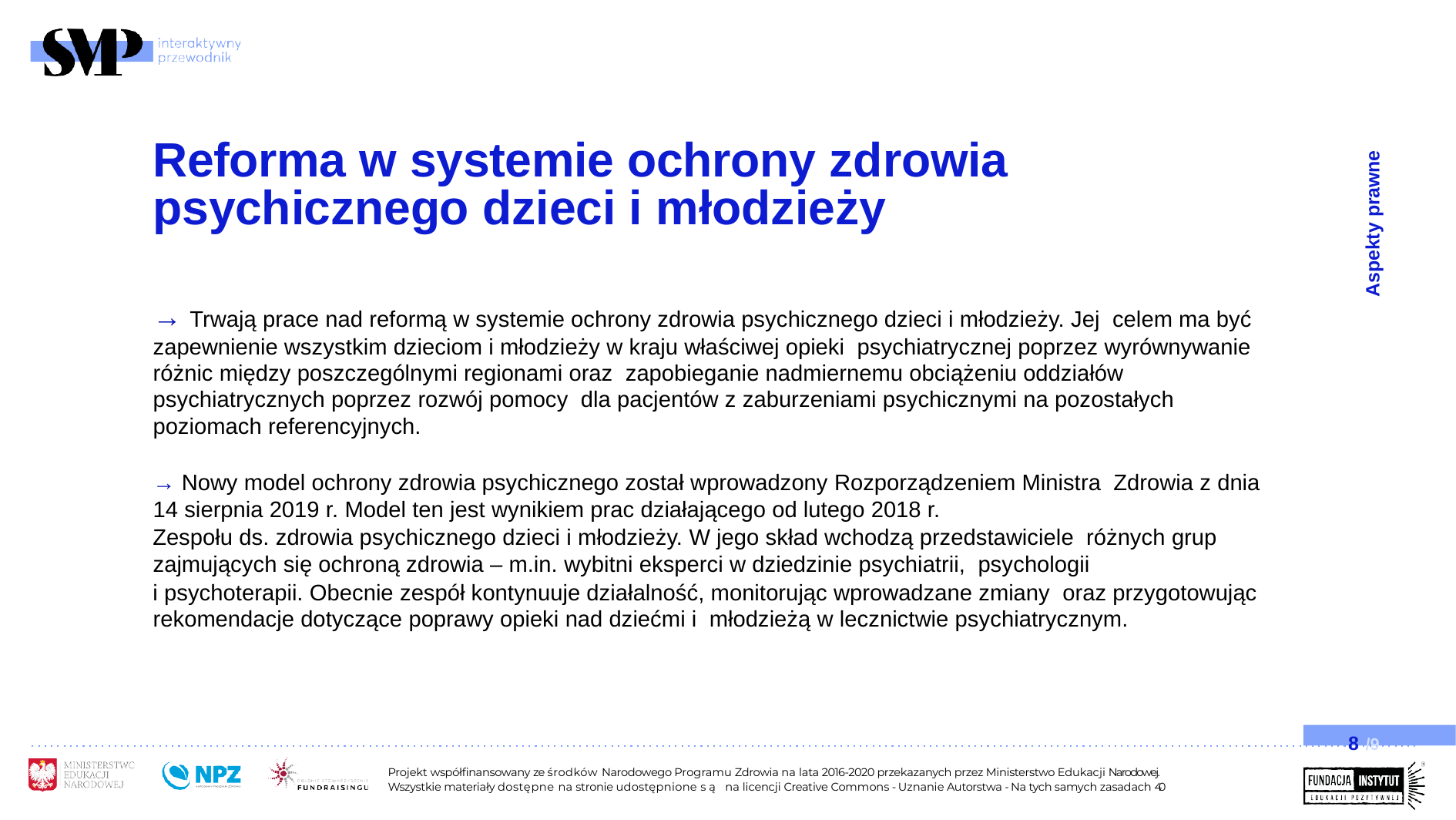

# Reforma w systemie ochrony zdrowia  psychicznego dzieci i młodzieży
Aspekty prawne
→ Trwają prace nad reformą w systemie ochrony zdrowia psychicznego dzieci i młodzieży. Jej  celem ma być zapewnienie wszystkim dzieciom i młodzieży w kraju właściwej opieki  psychiatrycznej poprzez wyrównywanie różnic między poszczególnymi regionami oraz  zapobieganie nadmiernemu obciążeniu oddziałów psychiatrycznych poprzez rozwój pomocy  dla pacjentów z zaburzeniami psychicznymi na pozostałych poziomach referencyjnych.

→ Nowy model ochrony zdrowia psychicznego został wprowadzony Rozporządzeniem Ministra  Zdrowia z dnia 14 sierpnia 2019 r. Model ten jest wynikiem prac działającego od lutego 2018 r.
Zespołu ds. zdrowia psychicznego dzieci i młodzieży. W jego skład wchodzą przedstawiciele  różnych grup zajmujących się ochroną zdrowia – m.in. wybitni eksperci w dziedzinie psychiatrii,  psychologii
i psychoterapii. Obecnie zespół kontynuuje działalność, monitorując wprowadzane zmiany  oraz przygotowując rekomendacje dotyczące poprawy opieki nad dziećmi i  młodzieżą w lecznictwie psychiatrycznym.
8 /9

Projekt współfinansowany ze środków Narodowego Programu Zdrowia na lata 2016-2020 przekazanych przez Ministerstwo Edukacji Narodowej.  Wszystkie materiały dostępne na stronie udostępnione są na licencji Creative Commons - Uznanie Autorstwa - Na tych samych zasadach 4.0